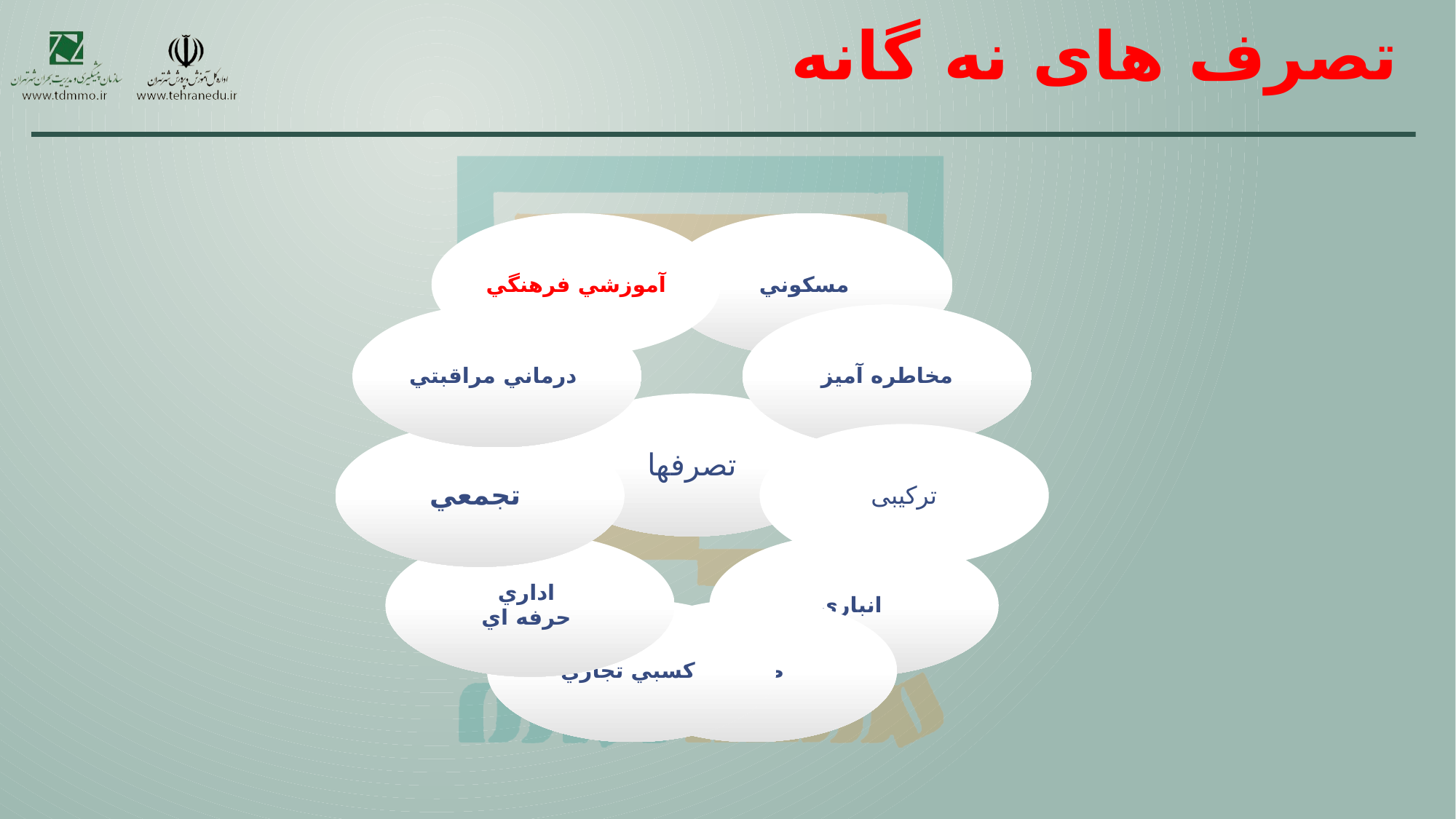

# تصرف های نه گانه
تصرفها
مسكوني
تجمعي
درماني مراقبتي
آموزشي فرهنگي
اداري
حرفه اي
كسبي تجاري
صنعتي
انباري
مخاطره آميز
ترکیبی